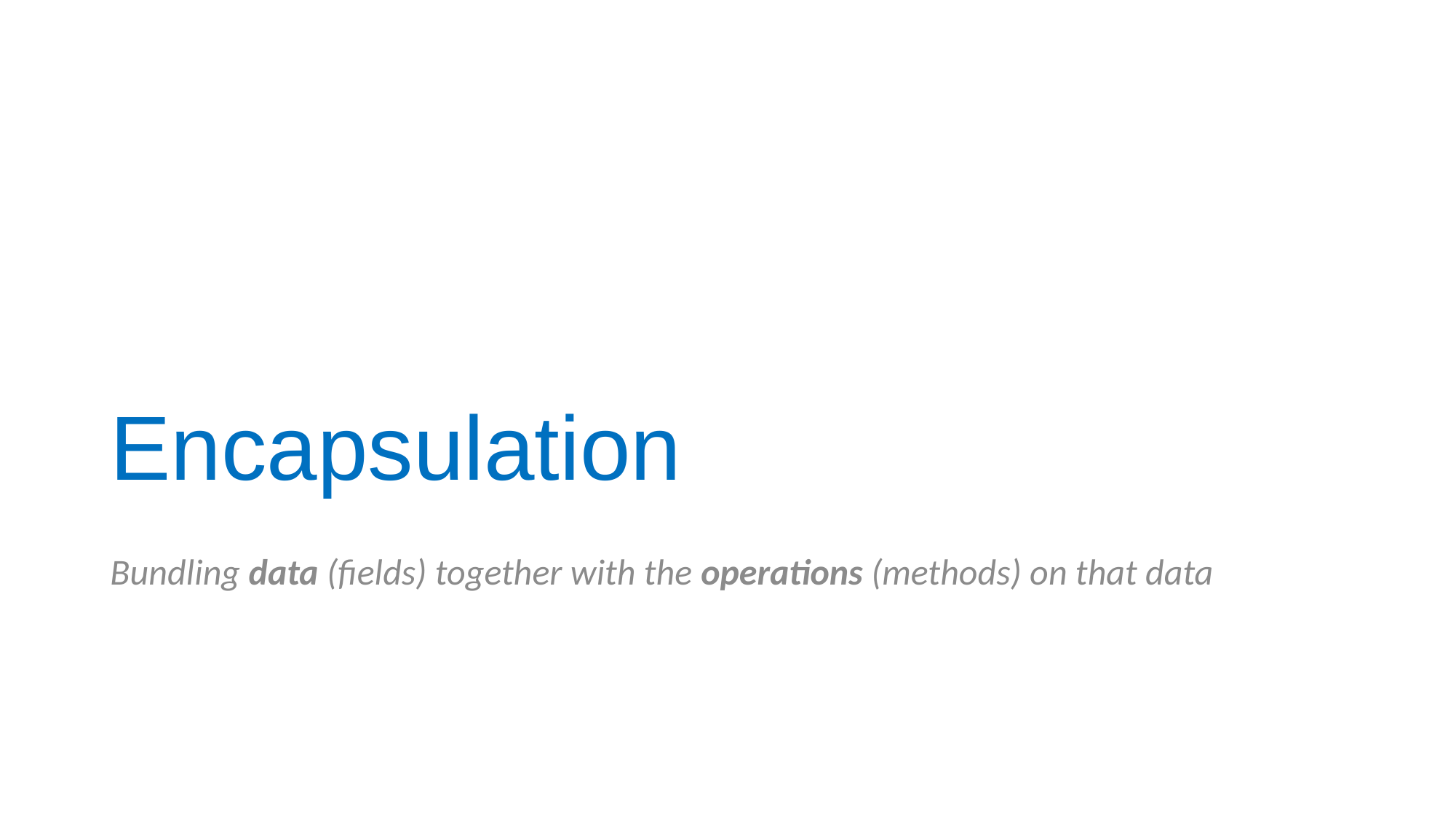

# Encapsulation
Bundling data (fields) together with the operations (methods) on that data